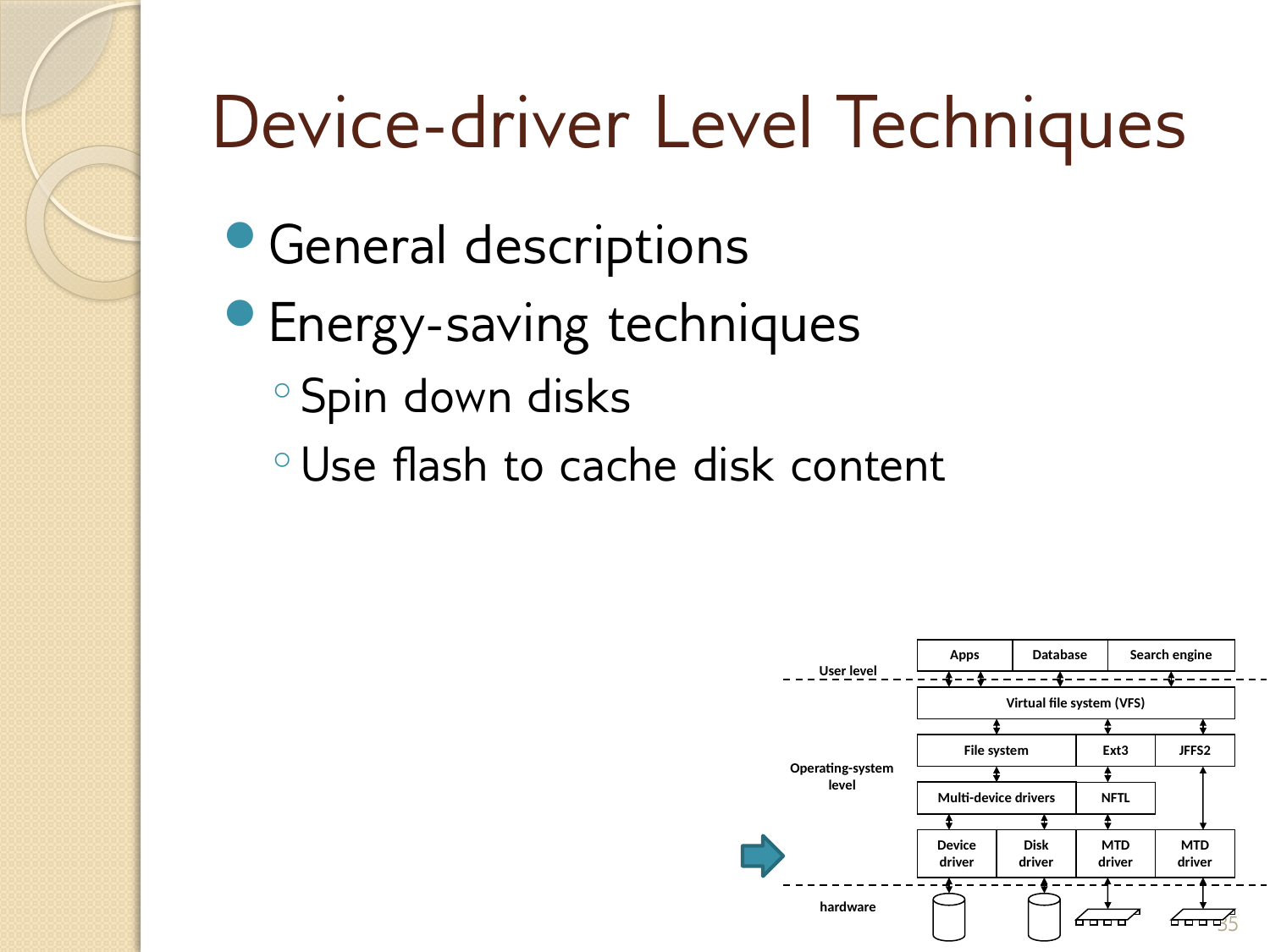

# Device-driver Level Techniques
General descriptions
Energy-saving techniques
Spin down disks
Use flash to cache disk content
Apps
Database
Search engine

Virtual file system (VFS)

File system
Ext3
JFFS2

Multi-device drivers
NFTL

Device driver
Disk
driver
MTD
driver
MTD
driver

User level
Operating-system
level
hardware

35